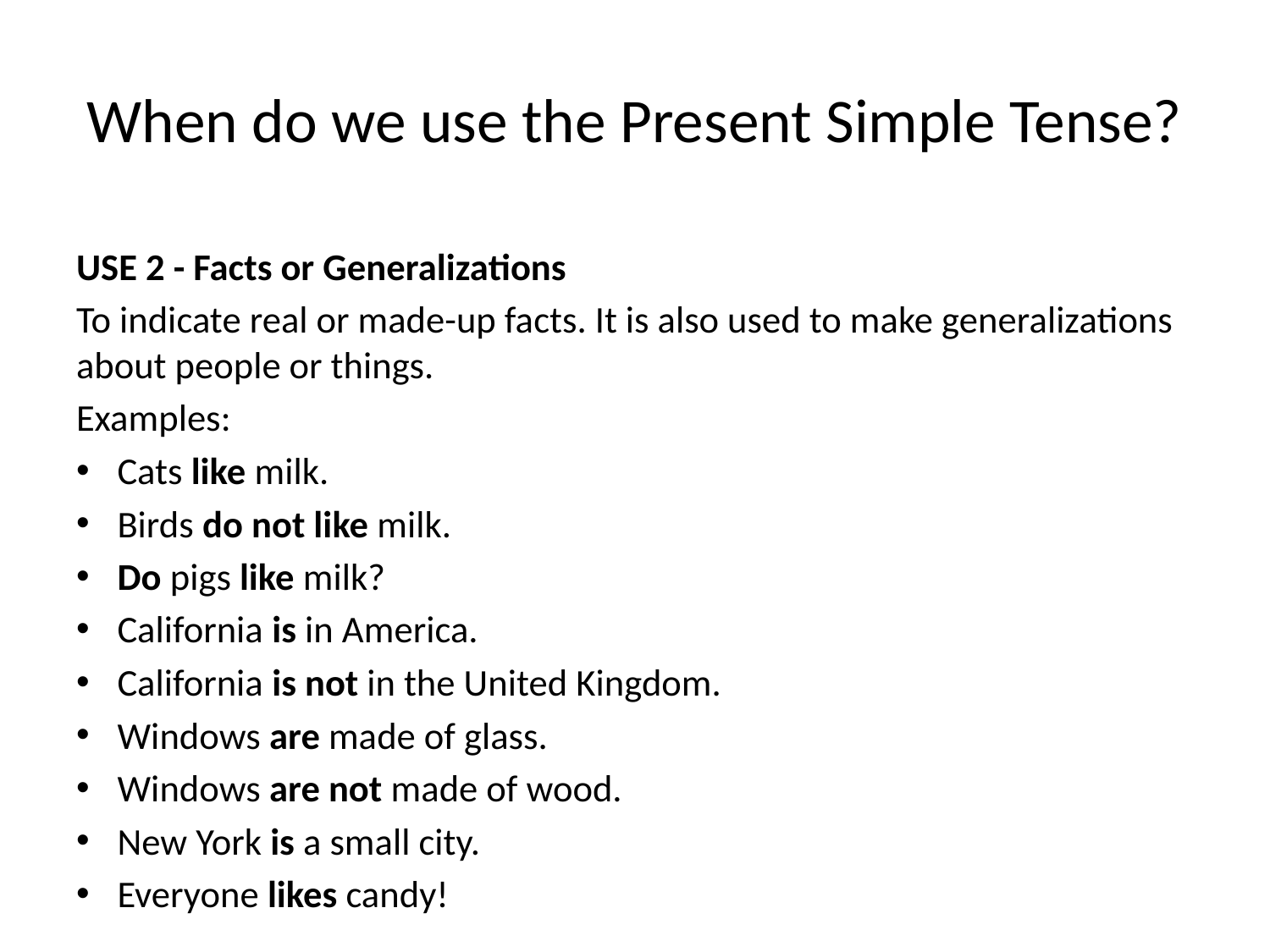

# When do we use the Present Simple Tense?
USE 2 - Facts or Generalizations
To indicate real or made-up facts. It is also used to make generalizations about people or things.
Examples:
Cats like milk.
Birds do not like milk.
Do pigs like milk?
California is in America.
California is not in the United Kingdom.
Windows are made of glass.
Windows are not made of wood.
New York is a small city.
Everyone likes candy!